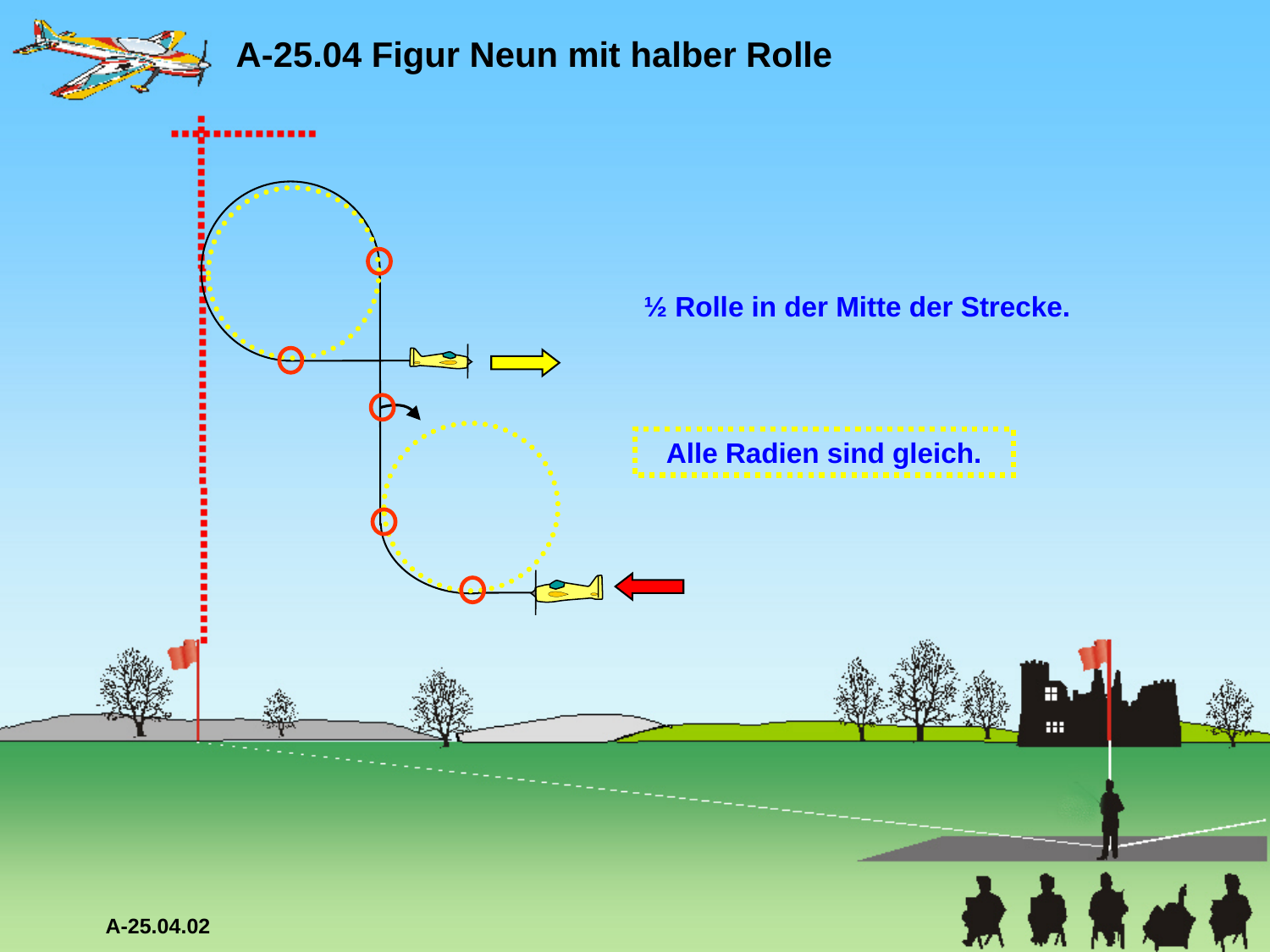

A-25.04 Figur Neun mit halber Rolle

½ Rolle in der Mitte der Strecke.

Alle Radien sind gleich.

A-25.04.02